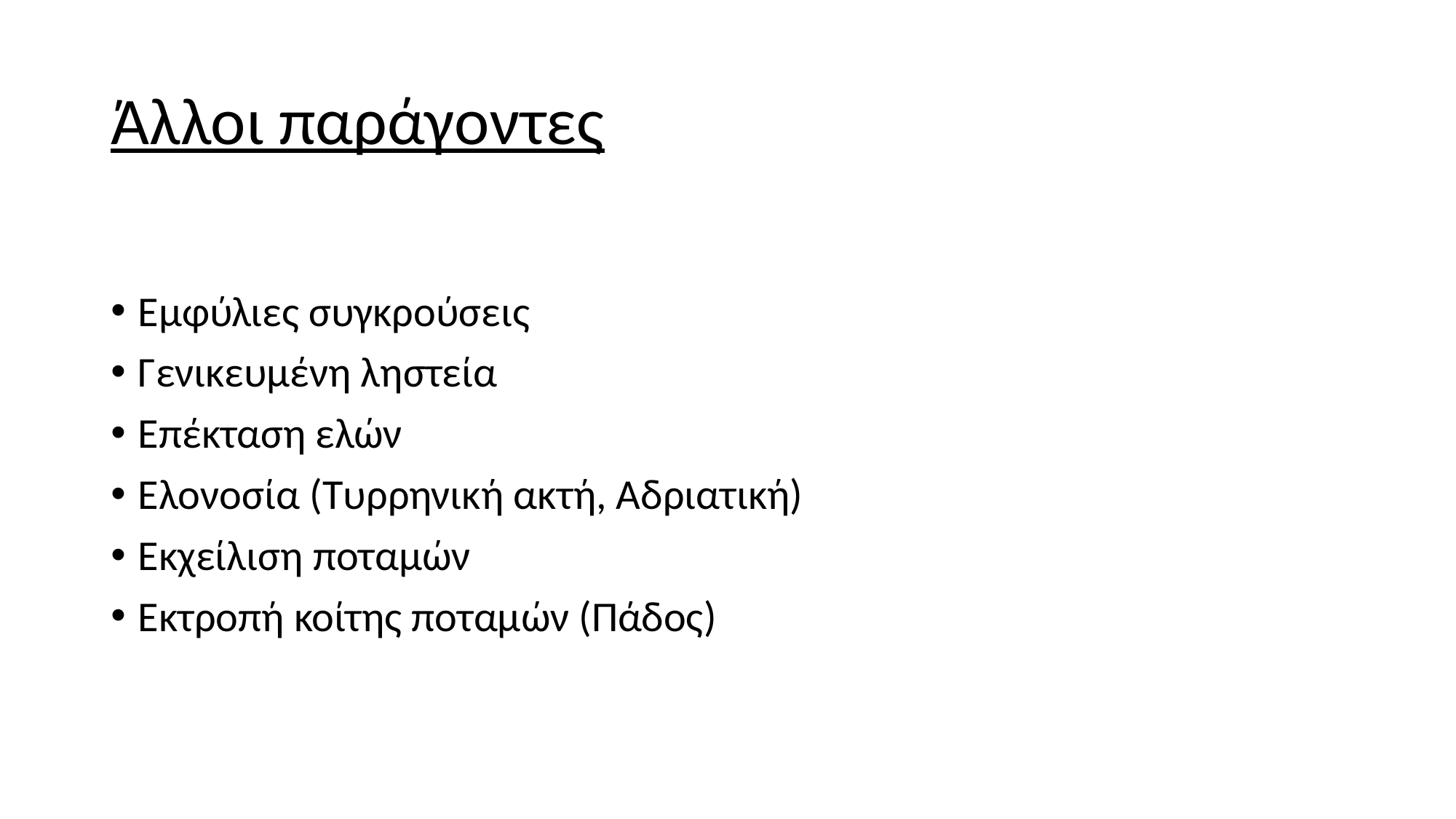

# Άλλοι παράγοντες

Εμφύλιες συγκρούσεις
Γενικευμένη ληστεία
Επέκταση ελών
Ελονοσία (Τυρρηνική ακτή, Αδριατική)
Εκχείλιση ποταμών
Εκτροπή κοίτης ποταμών (Πάδος)